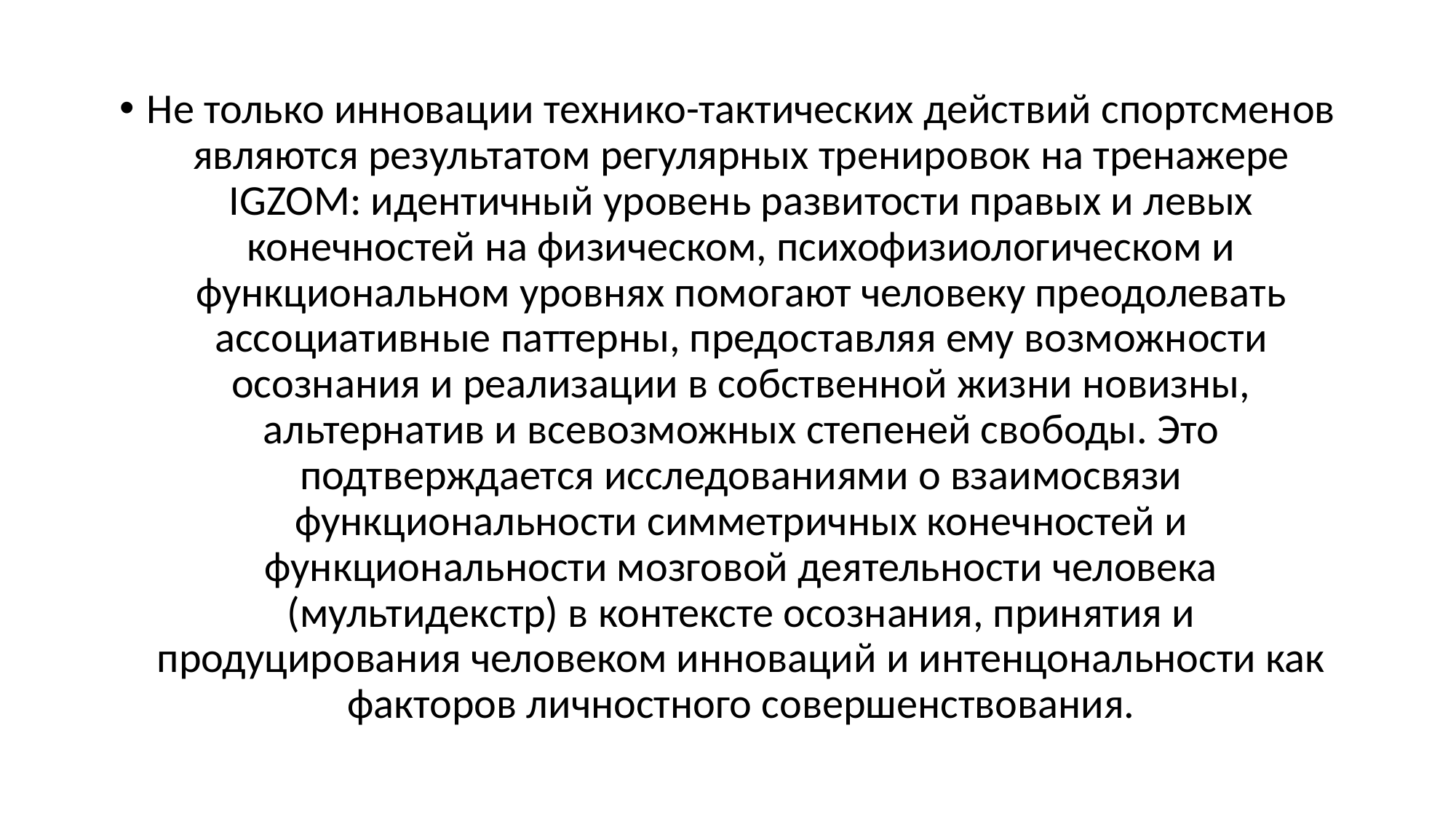

#
Не только инновации технико-тактических действий спортсменов являются результатом регулярных тренировок на тренажере IGZOM: идентичный уровень развитости правых и левых конечностей на физическом, психофизиологическом и функциональном уровнях помогают человеку преодолевать ассоциативные паттерны, предоставляя ему возможности осознания и реализации в собственной жизни новизны, альтернатив и всевозможных степеней свободы. Это подтверждается исследованиями о взаимосвязи функциональности симметричных конечностей и функциональности мозговой деятельности человека (мультидекстр) в контексте осознания, принятия и продуцирования человеком инноваций и интенцональности как факторов личностного совершенствования.